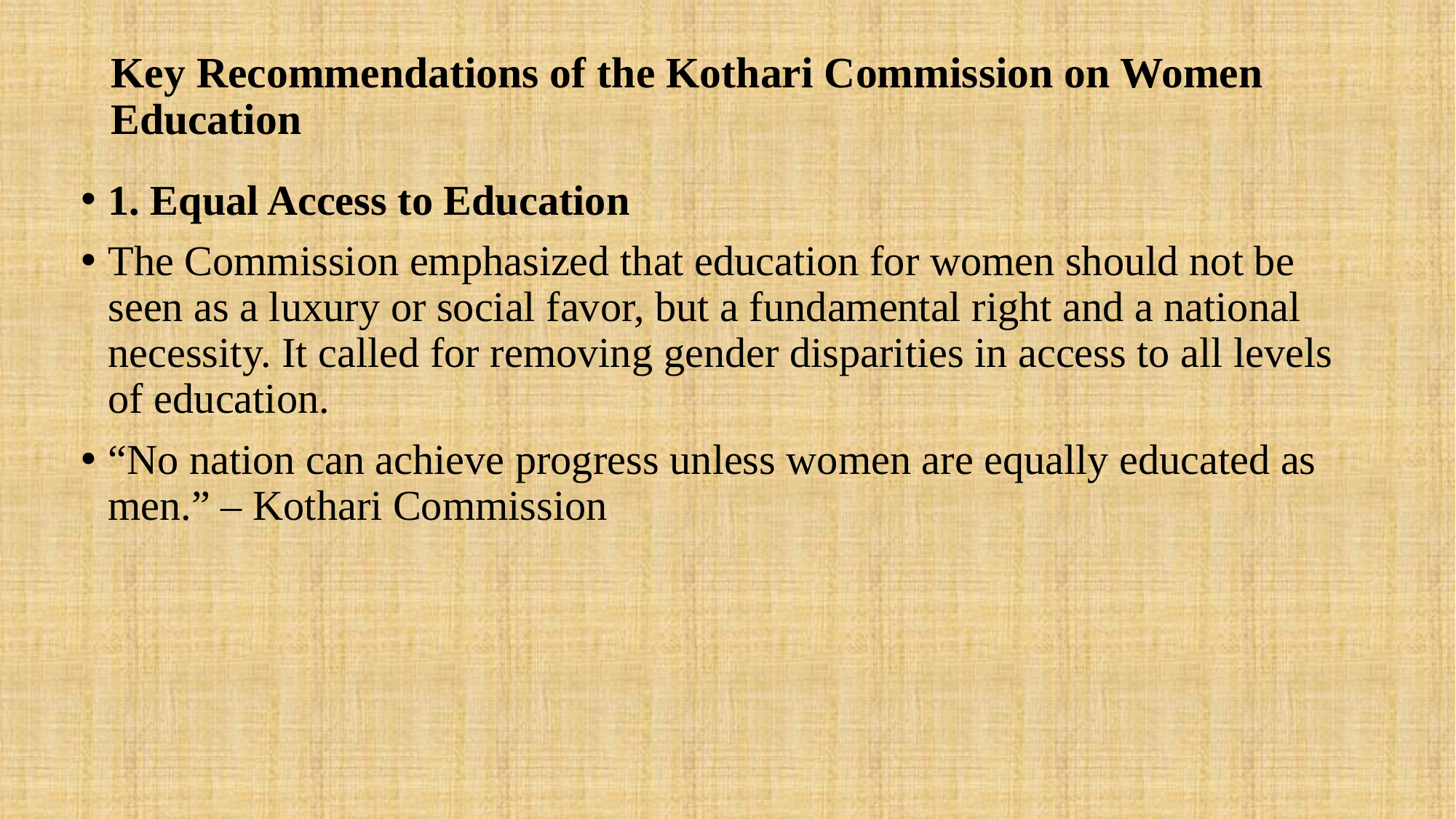

# Key Recommendations of the Kothari Commission on Women Education
1. Equal Access to Education
The Commission emphasized that education for women should not be seen as a luxury or social favor, but a fundamental right and a national necessity. It called for removing gender disparities in access to all levels of education.
“No nation can achieve progress unless women are equally educated as men.” – Kothari Commission